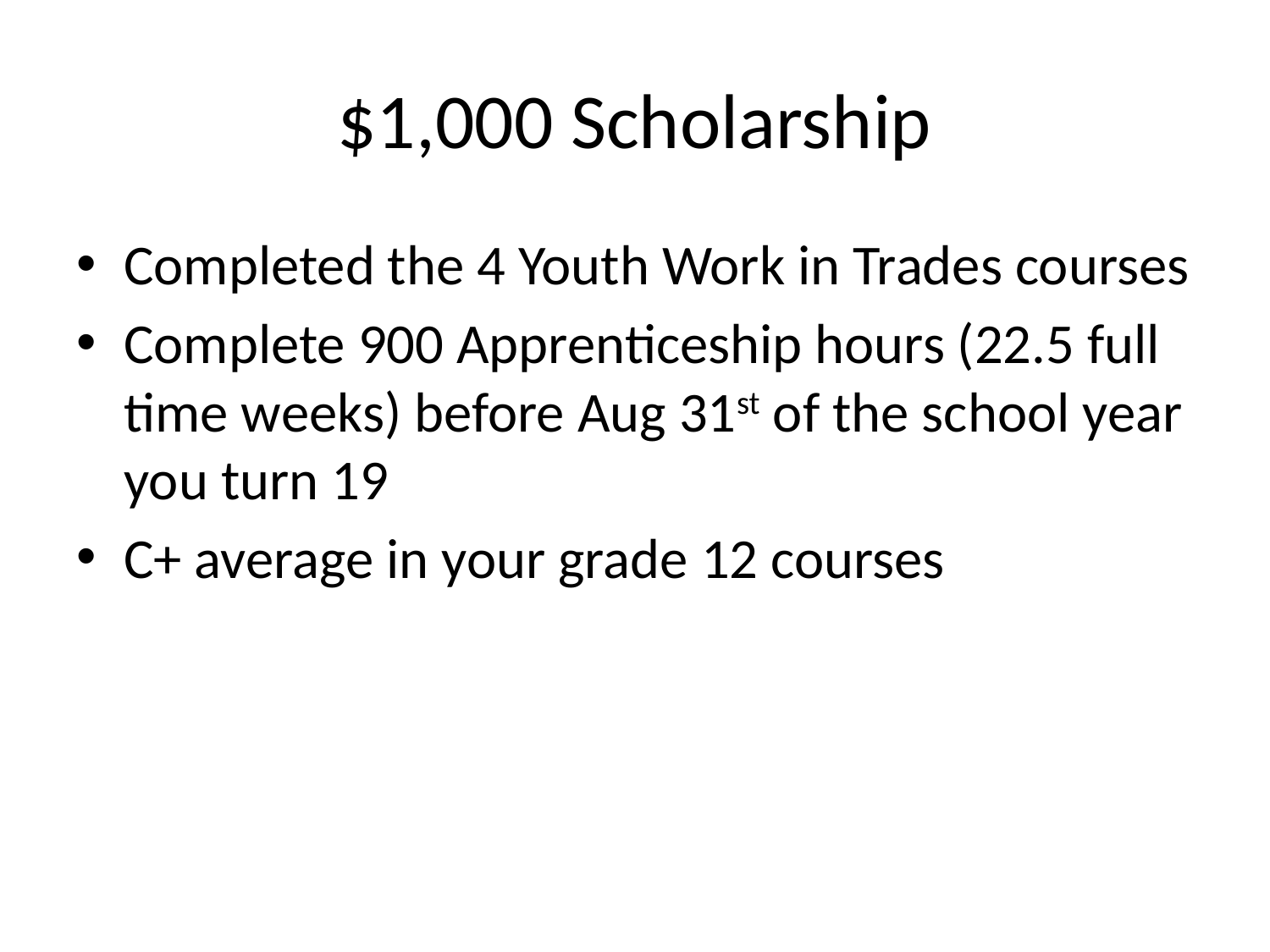

# $1,000 Scholarship
Completed the 4 Youth Work in Trades courses
Complete 900 Apprenticeship hours (22.5 full time weeks) before Aug 31st of the school year you turn 19
C+ average in your grade 12 courses